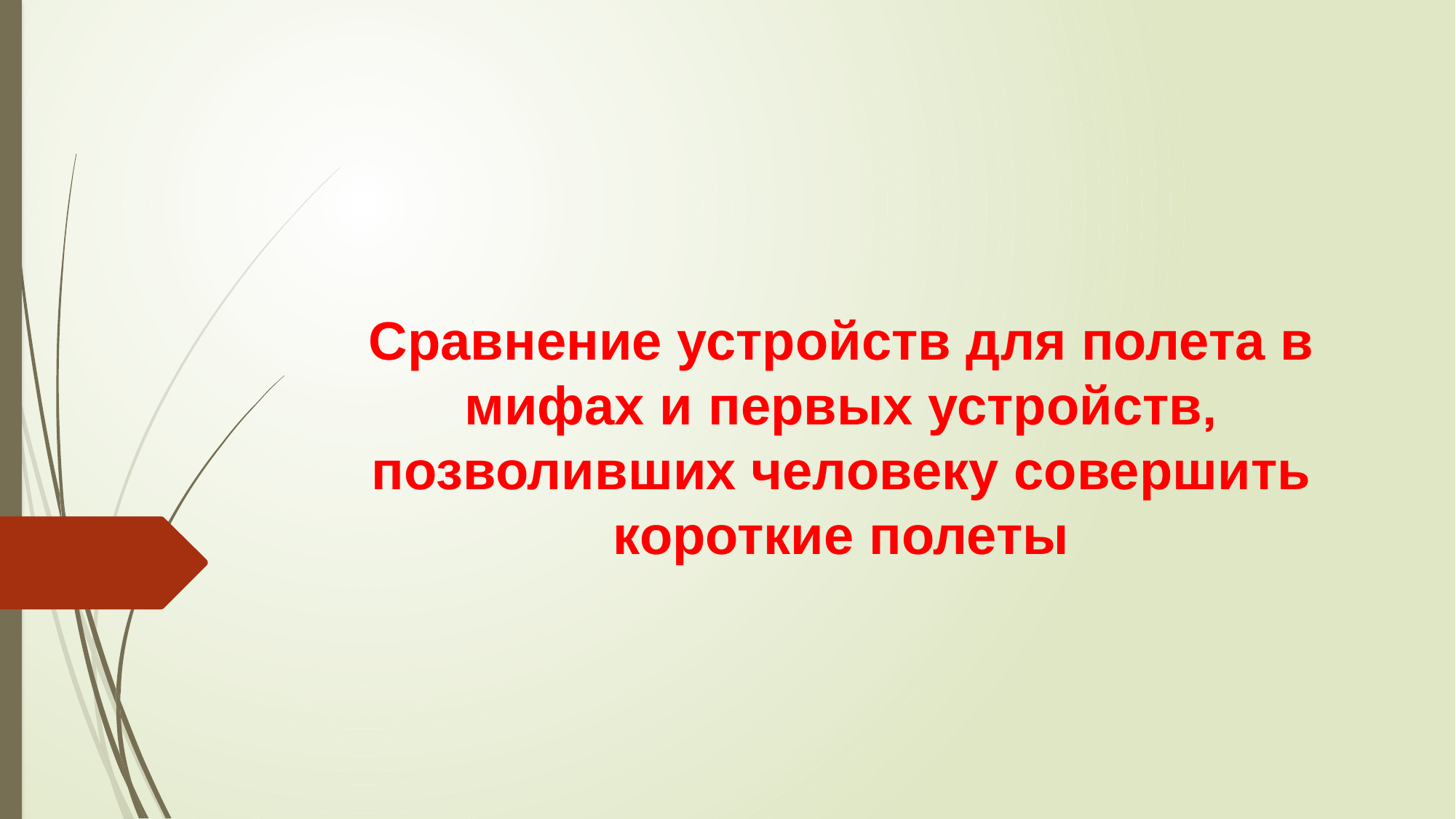

# Сравнение устройств для полета в мифах и первых устройств, позволивших человеку совершить короткие полеты